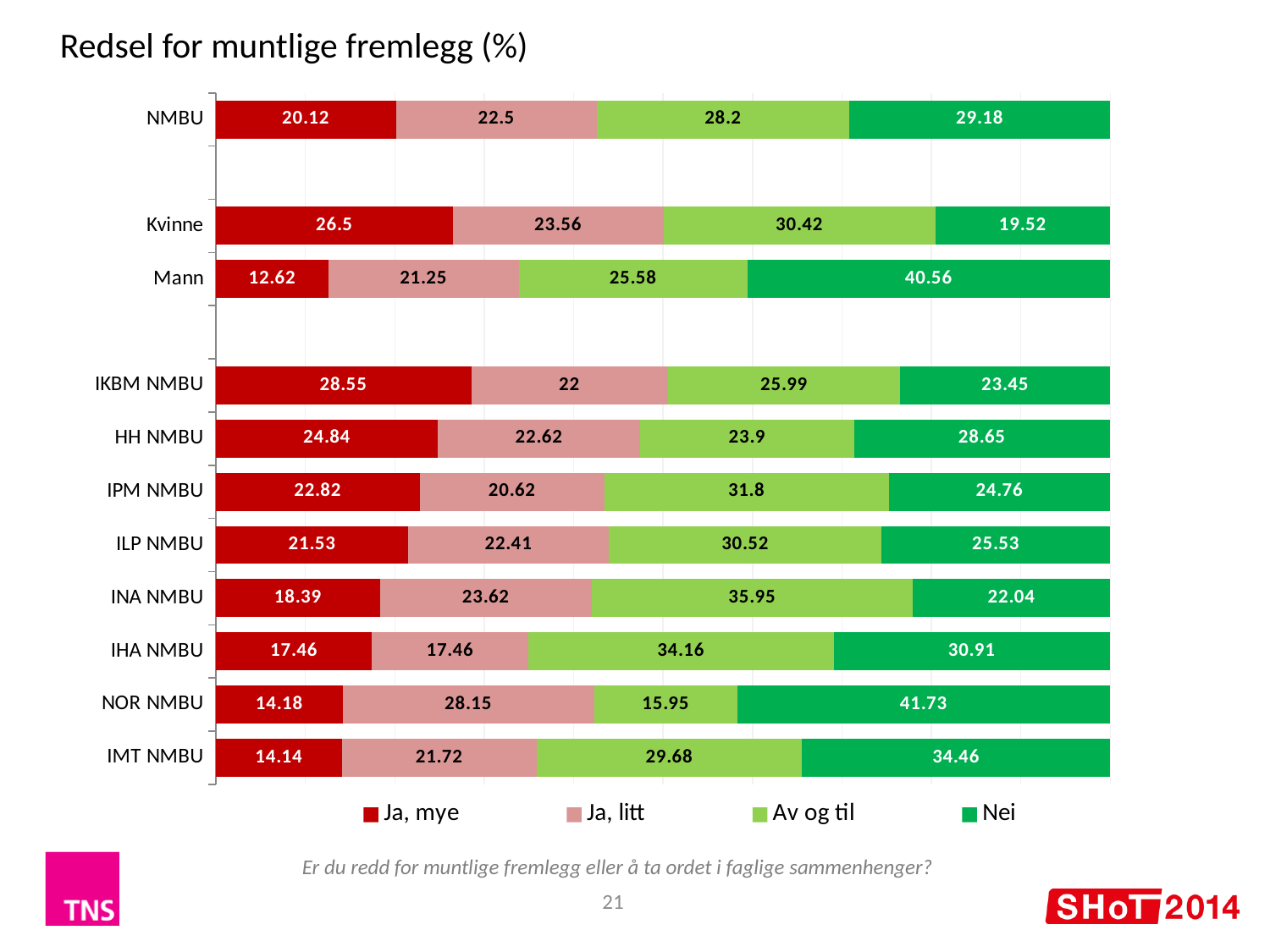

Redsel for muntlige fremlegg (%)

### Chart

| Category | Ja, mye | Ja, litt | Av og til | Nei |
|---|---|---|---|---|
| NMBU | 20.12 | 22.5 | 28.2 | 29.18 |
|  | None | None | None | None |
| Kvinne | 26.5 | 23.56 | 30.42 | 19.52 |
| Mann | 12.62 | 21.25 | 25.58 | 40.56 |
|  | None | None | None | None |
| IKBM NMBU | 28.55 | 22.0 | 25.99 | 23.45 |
| HH NMBU | 24.84 | 22.62 | 23.9 | 28.65 |
| IPM NMBU | 22.82 | 20.62 | 31.8 | 24.76 |
| ILP NMBU | 21.53 | 22.41 | 30.52 | 25.53 |
| INA NMBU | 18.39 | 23.62 | 35.95 | 22.04 |
| IHA NMBU | 17.46 | 17.46 | 34.16 | 30.91 |
| NOR NMBU | 14.18 | 28.15 | 15.95 | 41.73 |
| IMT NMBU | 14.14 | 21.72 | 29.68 | 34.46 |
Er du redd for muntlige fremlegg eller å ta ordet i faglige sammenhenger?
21